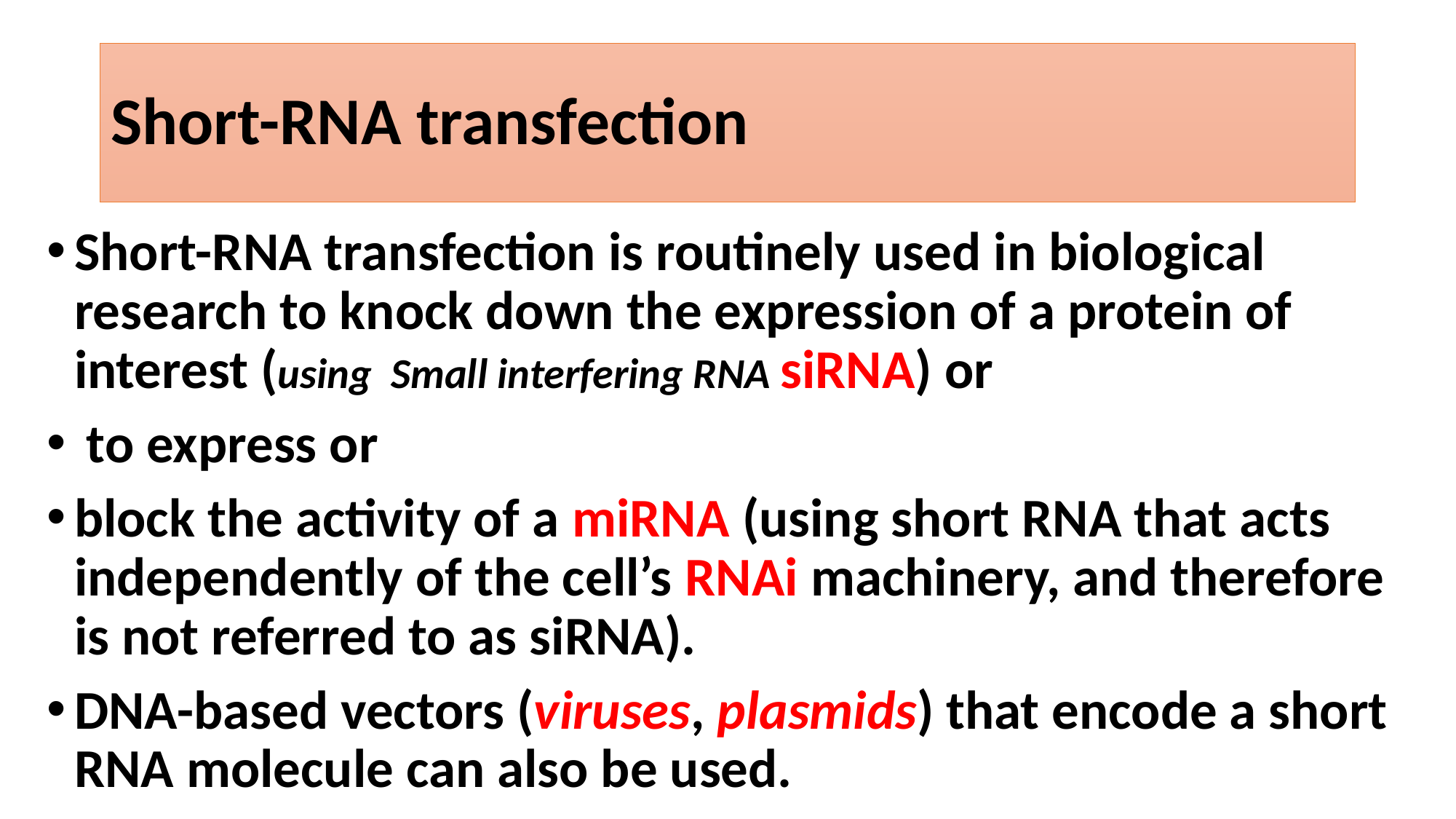

# Short-RNA transfection
Short-RNA transfection is routinely used in biological research to knock down the expression of a protein of interest (using  Small interfering RNA siRNA) or
 to express or
block the activity of a miRNA (using short RNA that acts independently of the cell’s RNAi machinery, and therefore is not referred to as siRNA).
DNA-based vectors (viruses, plasmids) that encode a short RNA molecule can also be used.